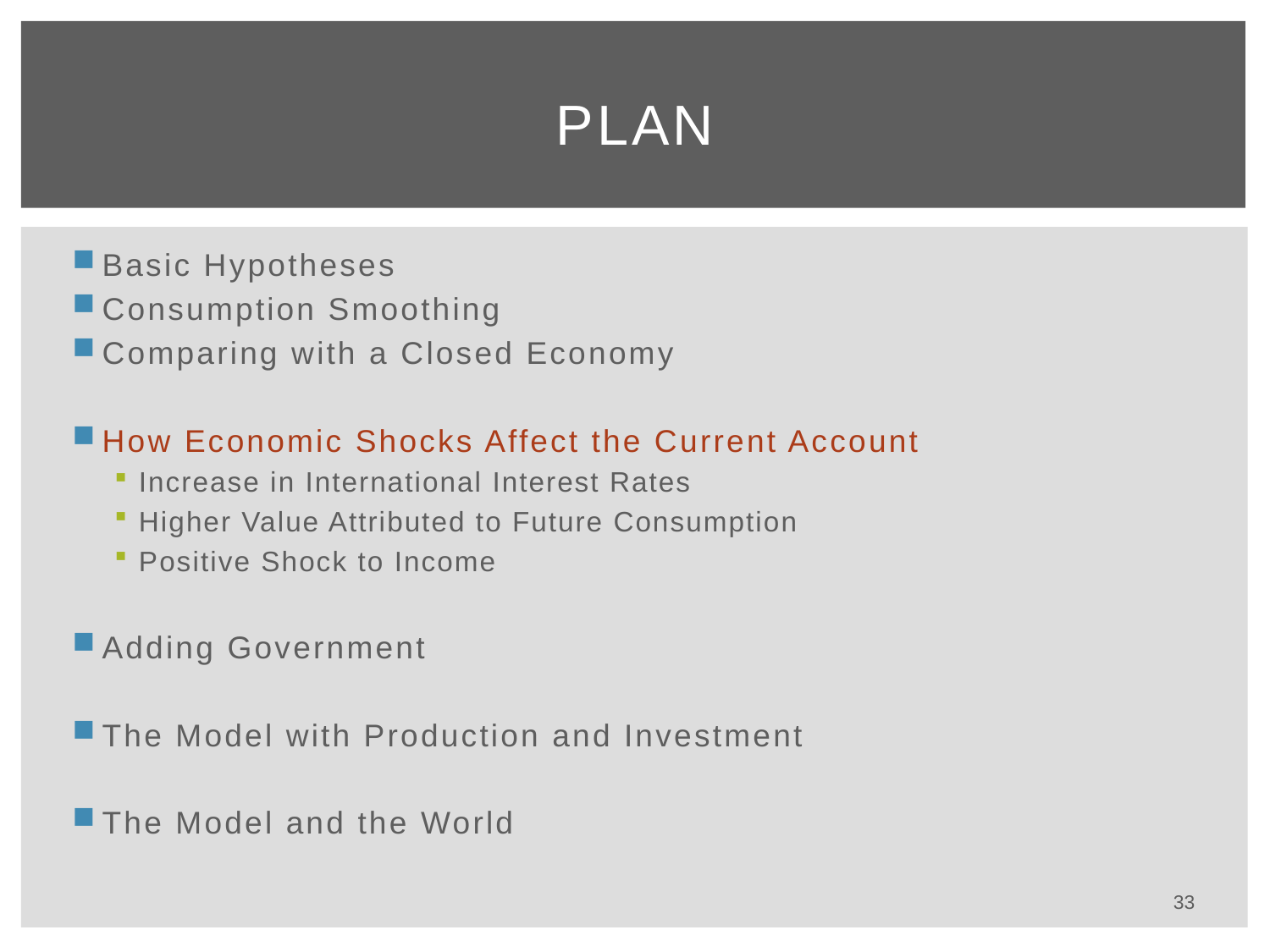

# Plan
Basic Hypotheses
Consumption Smoothing
Comparing with a Closed Economy

How Economic Shocks Affect the Current Account
Increase in International Interest Rates
Higher Value Attributed to Future Consumption
Positive Shock to Income

Adding Government

The Model with Production and Investment

The Model and the World
33